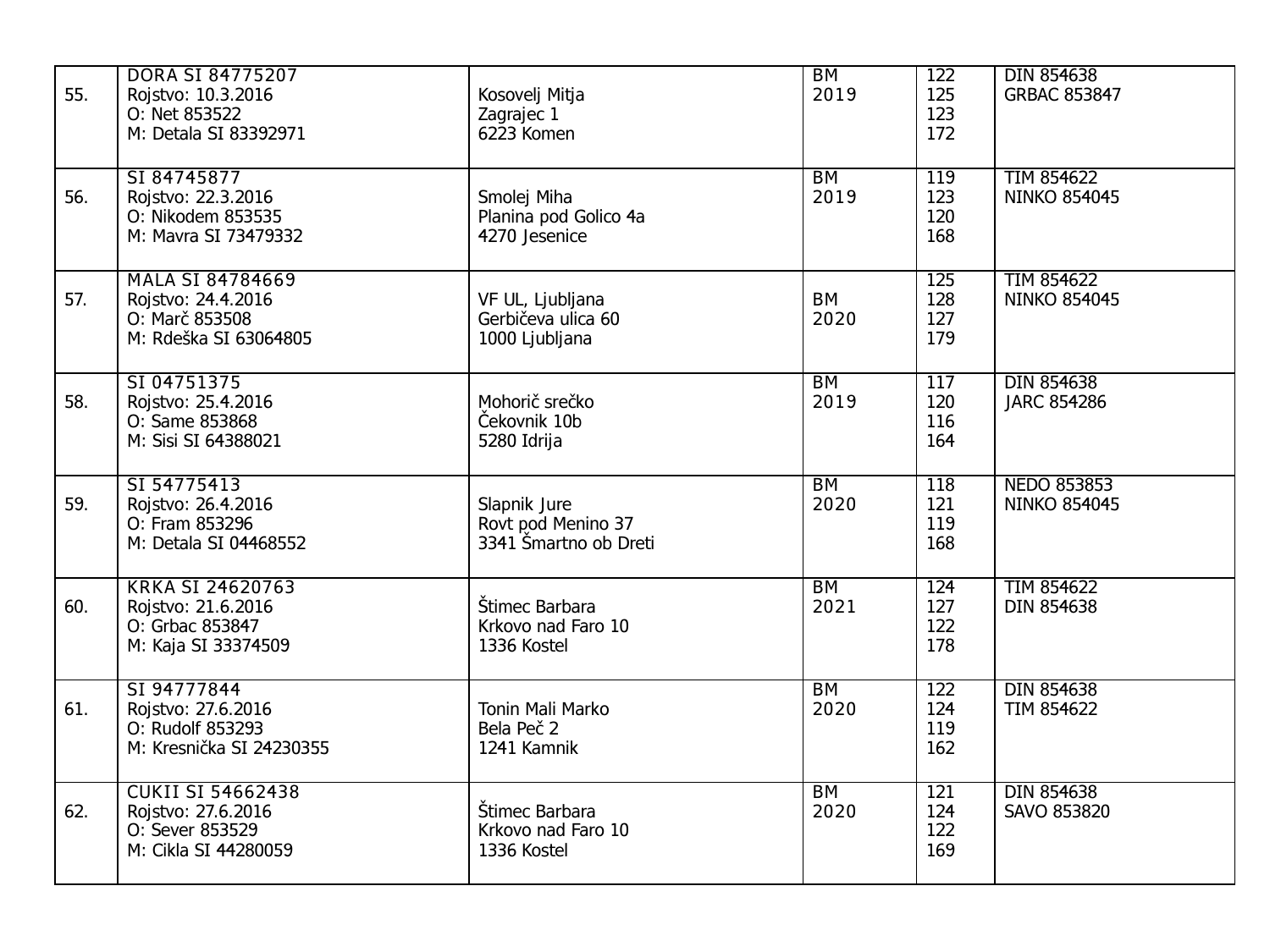

| 55. | DORA SI 84775207 Rojstvo: 10.3.2016 O: Net 853522 M: Detala SI 83392971 | Kosovelj Mitja Zagrajec 1 6223 Komen | BM 2019 | 122 125 123 172 | DIN 854638 GRBAC 853847 |
| --- | --- | --- | --- | --- | --- |
| 56. | SI 84745877 Rojstvo: 22.3.2016 O: Nikodem 853535 M: Mavra SI 73479332 | Smolej Miha Planina pod Golico 4a 4270 Jesenice | BM 2019 | 119 123 120 168 | TIM 854622 NINKO 854045 |
| 57. | MALA SI 84784669 Rojstvo: 24.4.2016 O: Marč 853508 M: Rdeška SI 63064805 | VF UL, Ljubljana Gerbičeva ulica 60 1000 Ljubljana | BM 2020 | 125 128 127 179 | TIM 854622 NINKO 854045 |
| 58. | SI 04751375 Rojstvo: 25.4.2016 O: Same 853868 M: Sisi SI 64388021 | Mohorič srečko Čekovnik 10b 5280 Idrija | BM 2019 | 117 120 116 164 | DIN 854638 JARC 854286 |
| 59. | SI 54775413 Rojstvo: 26.4.2016 O: Fram 853296 M: Detala SI 04468552 | Slapnik Jure Rovt pod Menino 37 3341 Šmartno ob Dreti | BM 2020 | 118 121 119 168 | NEDO 853853 NINKO 854045 |
| 60. | KRKA SI 24620763 Rojstvo: 21.6.2016 O: Grbac 853847 M: Kaja SI 33374509 | Štimec Barbara Krkovo nad Faro 10 1336 Kostel | BM 2021 | 124 127 122 178 | TIM 854622 DIN 854638 |
| 61. | SI 94777844 Rojstvo: 27.6.2016 O: Rudolf 853293 M: Kresnička SI 24230355 | Tonin Mali Marko Bela Peč 2 1241 Kamnik | BM 2020 | 122 124 119 162 | DIN 854638 TIM 854622 |
| 62. | CUKII SI 54662438 Rojstvo: 27.6.2016 O: Sever 853529 M: Cikla SI 44280059 | Štimec Barbara Krkovo nad Faro 10 1336 Kostel | BM 2020 | 121 124 122 169 | DIN 854638 SAVO 853820 |